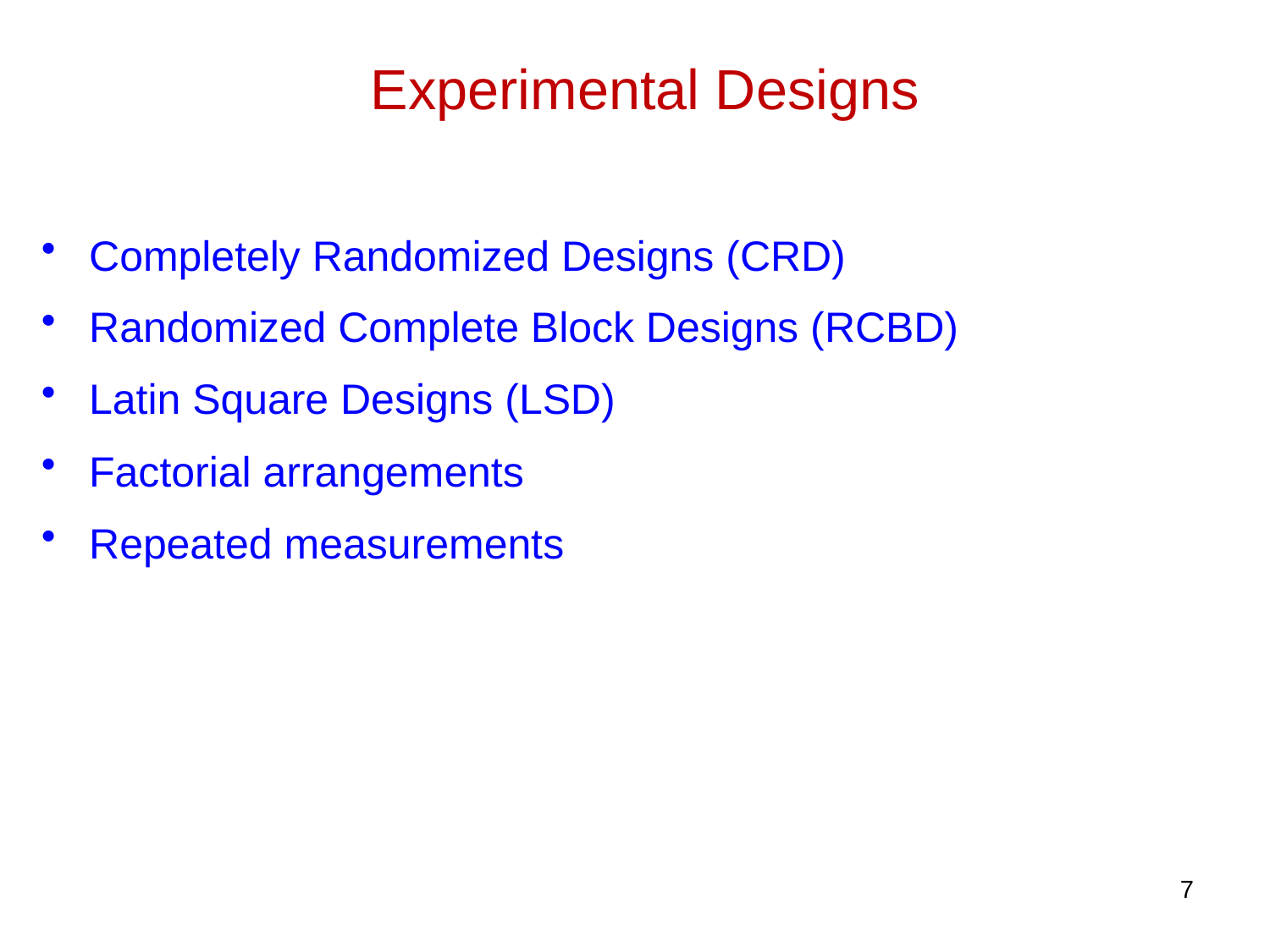

# Experimental Designs
Completely Randomized Designs (CRD)
Randomized Complete Block Designs (RCBD)
Latin Square Designs (LSD)
Factorial arrangements
Repeated measurements
7